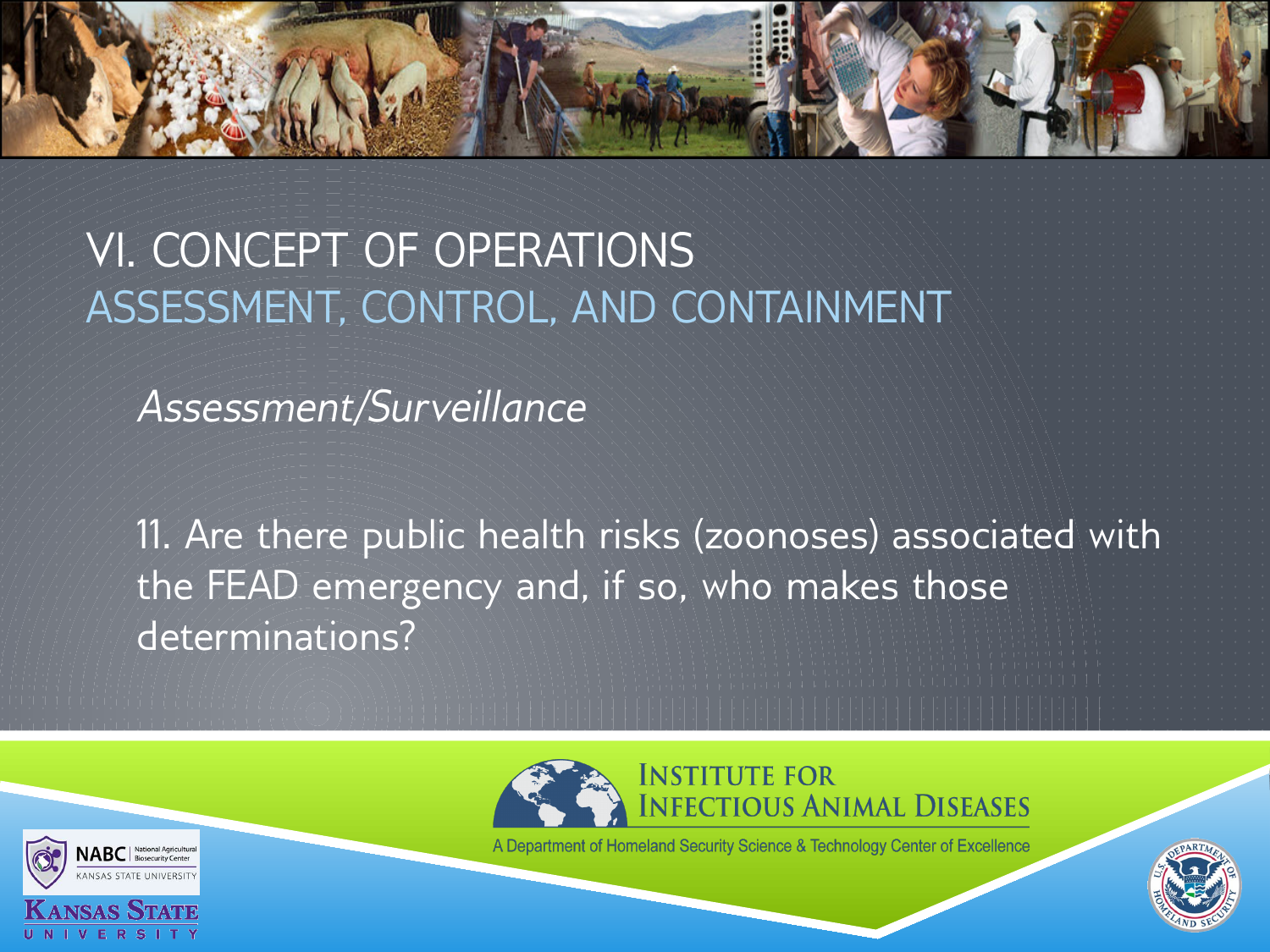

# VI. Concept of Operations ASSESSMENT, CONTROL, AND CONTAINMENT
Assessment/Surveillance

11. Are there public health risks (zoonoses) associated with the FEAD emergency and, if so, who makes those determinations?